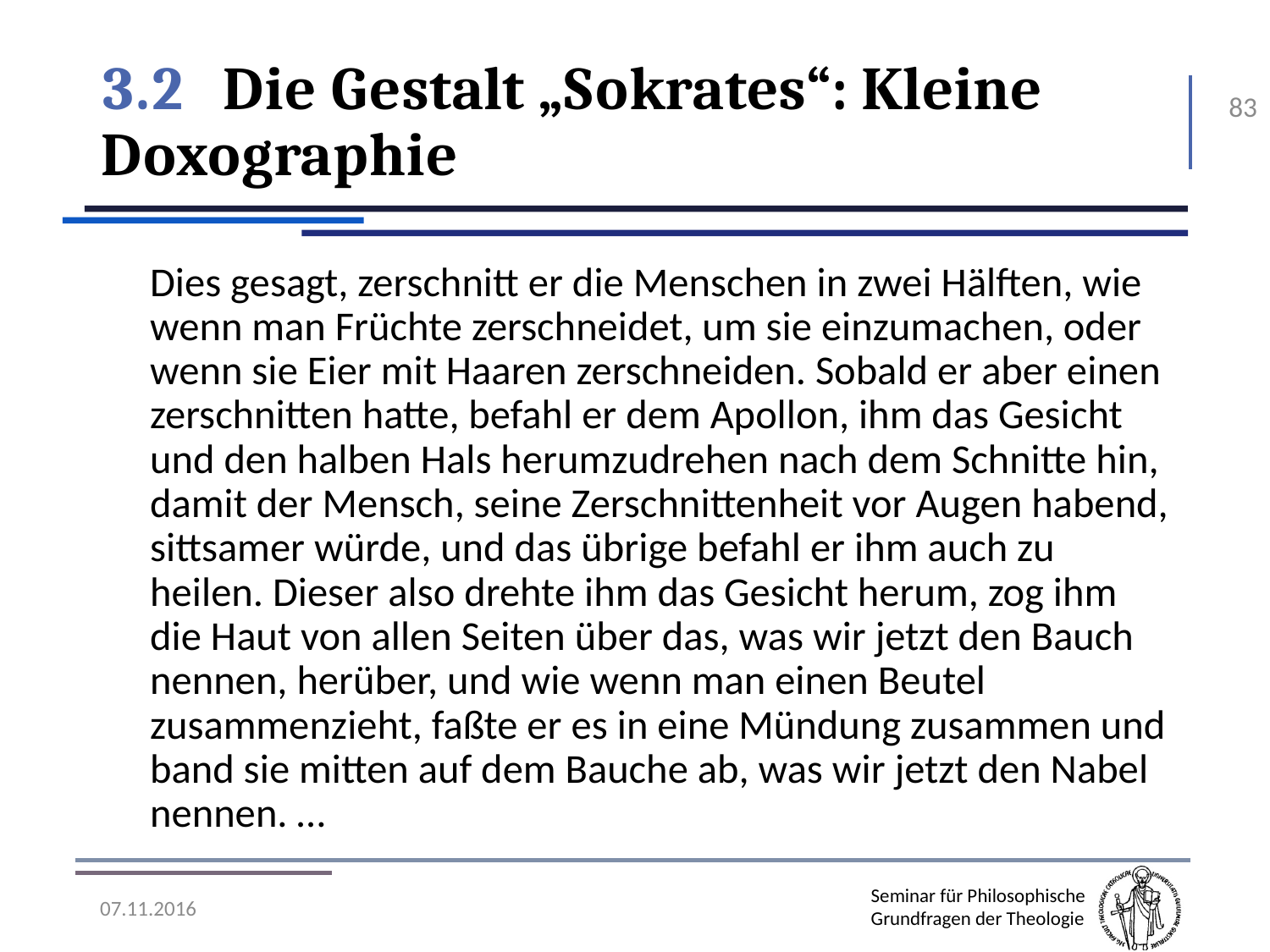

# 3.2	Die Gestalt „Sokrates“: Kleine Doxographie
83
Dies gesagt, zerschnitt er die Menschen in zwei Hälften, wie wenn man Früchte zerschneidet, um sie einzumachen, oder wenn sie Eier mit Haaren zerschneiden. Sobald er aber einen zerschnitten hatte, befahl er dem Apollon, ihm das Gesicht und den halben Hals herumzudrehen nach dem Schnitte hin, damit der Mensch, seine Zerschnittenheit vor Augen habend, sittsamer würde, und das übrige befahl er ihm auch zu heilen. Dieser also drehte ihm das Gesicht herum, zog ihm die Haut von allen Seiten über das, was wir jetzt den Bauch nennen, herüber, und wie wenn man einen Beutel zusammenzieht, faßte er es in eine Mündung zusammen und band sie mitten auf dem Bauche ab, was wir jetzt den Nabel nennen. …
07.11.2016